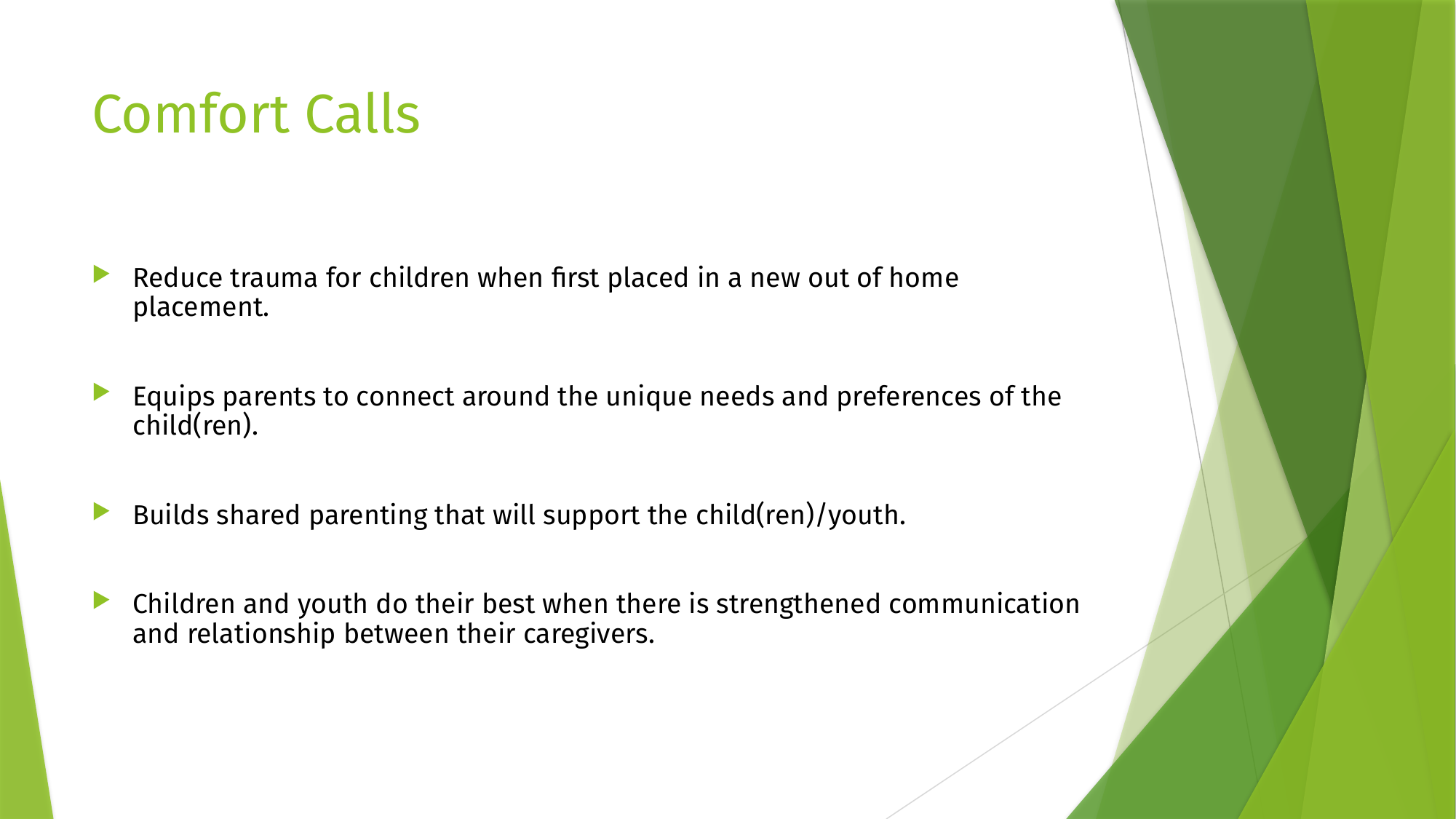

# Comfort Calls
Reduce trauma for children when first placed in a new out of home placement.

Equips parents to connect around the unique needs and preferences of the child(ren).

Builds shared parenting that will support the child(ren)/youth.

Children and youth do their best when there is strengthened communication and relationship between their caregivers.